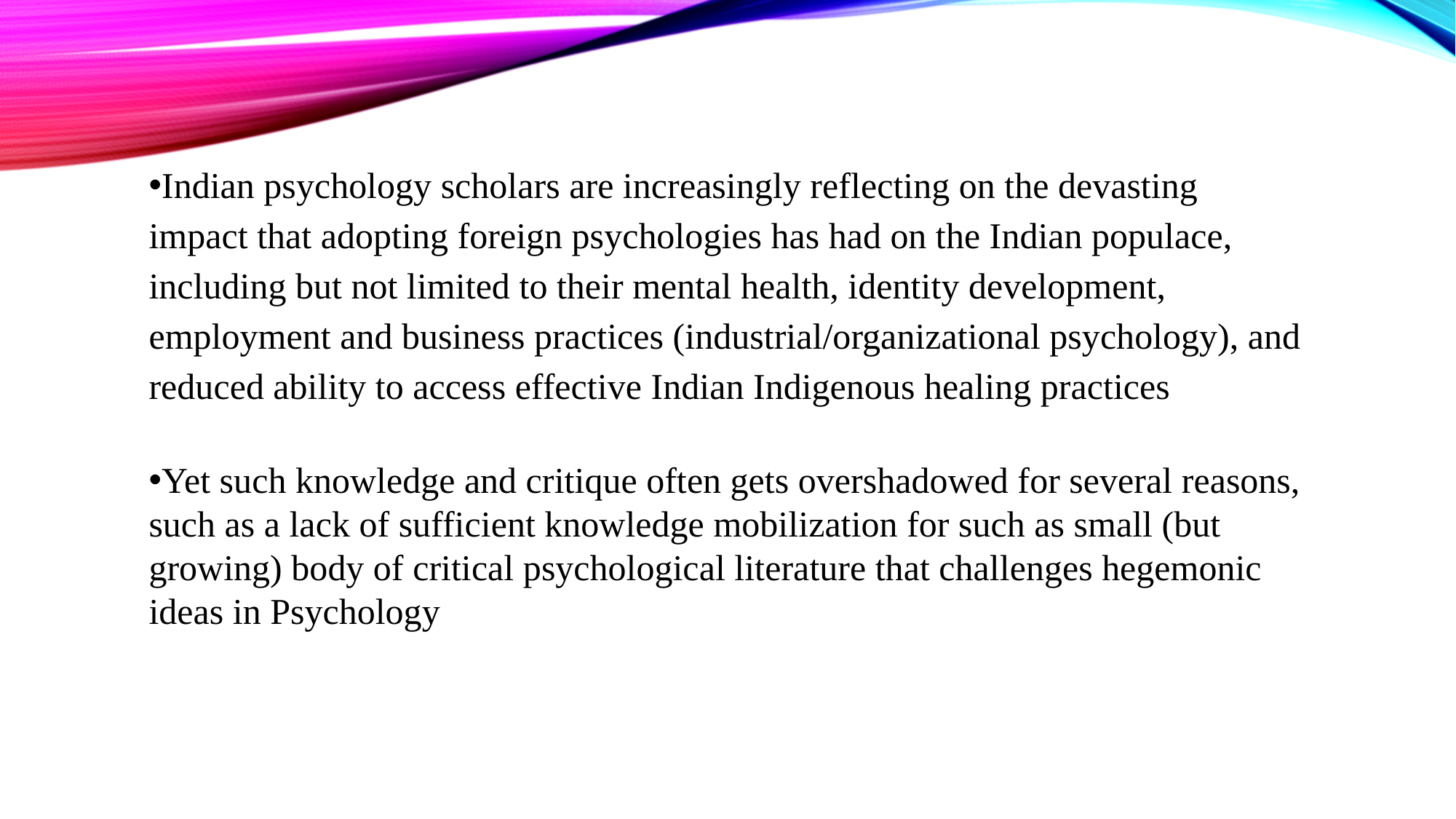

# Intentions of the Series
Indian psychology scholars are increasingly reflecting on the devasting impact that adopting foreign psychologies has had on the Indian populace, including but not limited to their mental health, identity development, employment and business practices (industrial/organizational psychology), and reduced ability to access effective Indian Indigenous healing practices

Yet such knowledge and critique often gets overshadowed for several reasons, such as a lack of sufficient knowledge mobilization for such as small (but growing) body of critical psychological literature that challenges hegemonic ideas in Psychology